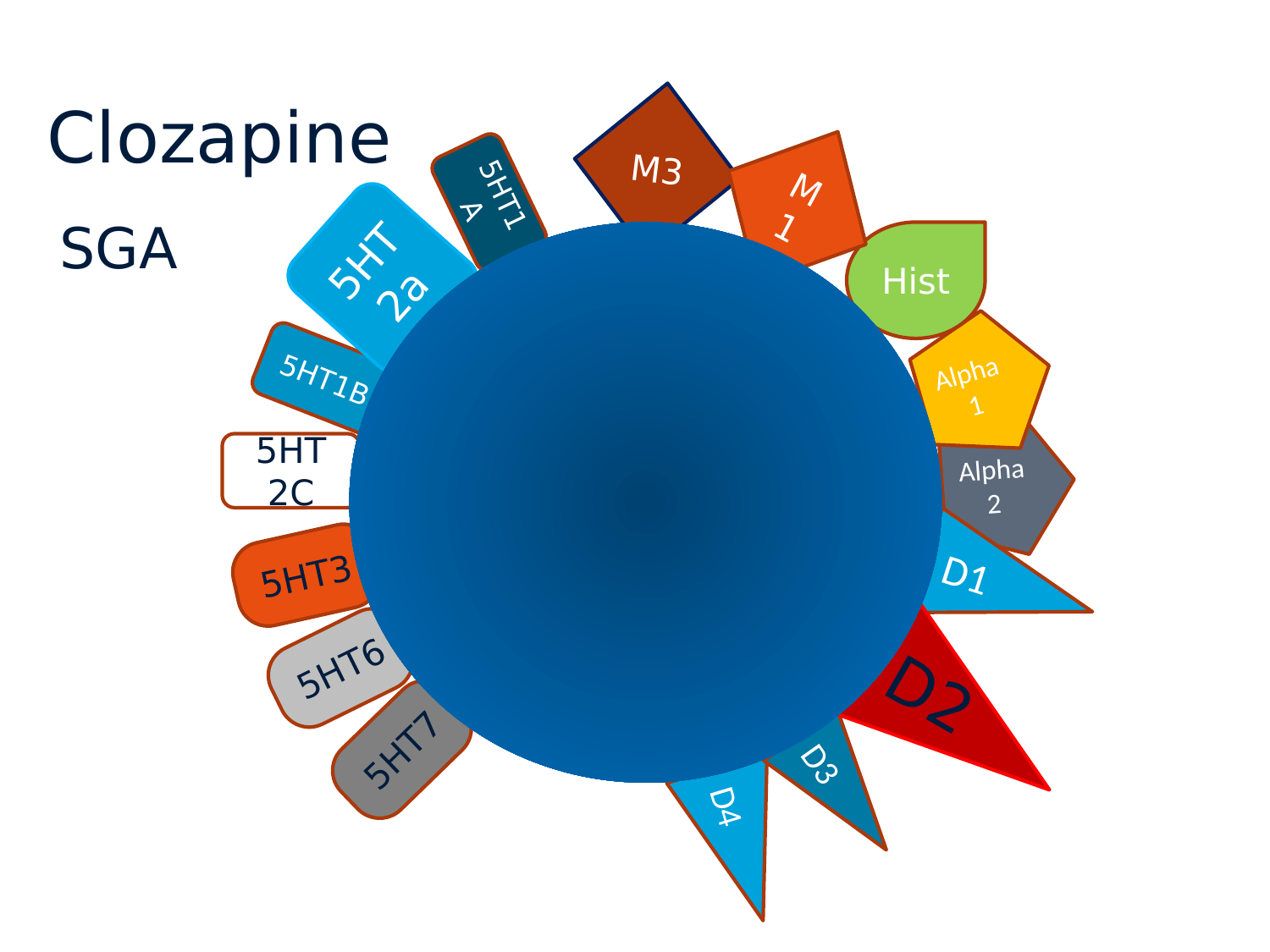

M3
Clozapine
M1
5HT1A
5HT
2a
SGA

Hist
5HT1B
Alpha 1
Alpha 2
5HT
2C
D1
5HT3

5HT6
D2
5HT7
D3
D4